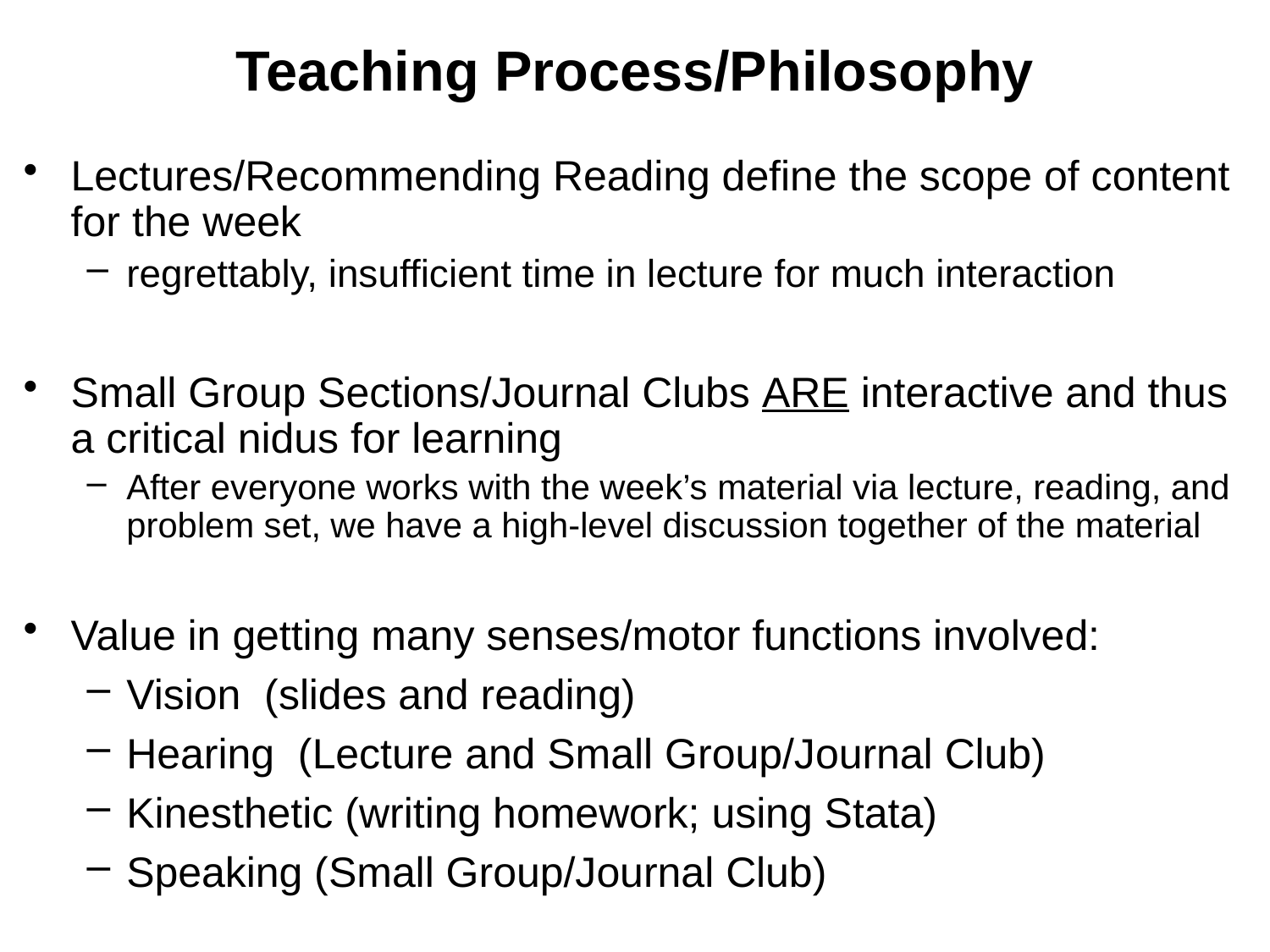

# Teaching Process/Philosophy
Lectures/Recommending Reading define the scope of content for the week
regrettably, insufficient time in lecture for much interaction

Small Group Sections/Journal Clubs ARE interactive and thus a critical nidus for learning
After everyone works with the week’s material via lecture, reading, and problem set, we have a high-level discussion together of the material

Value in getting many senses/motor functions involved:
Vision  (slides and reading)
Hearing  (Lecture and Small Group/Journal Club)
Kinesthetic (writing homework; using Stata)
Speaking (Small Group/Journal Club)